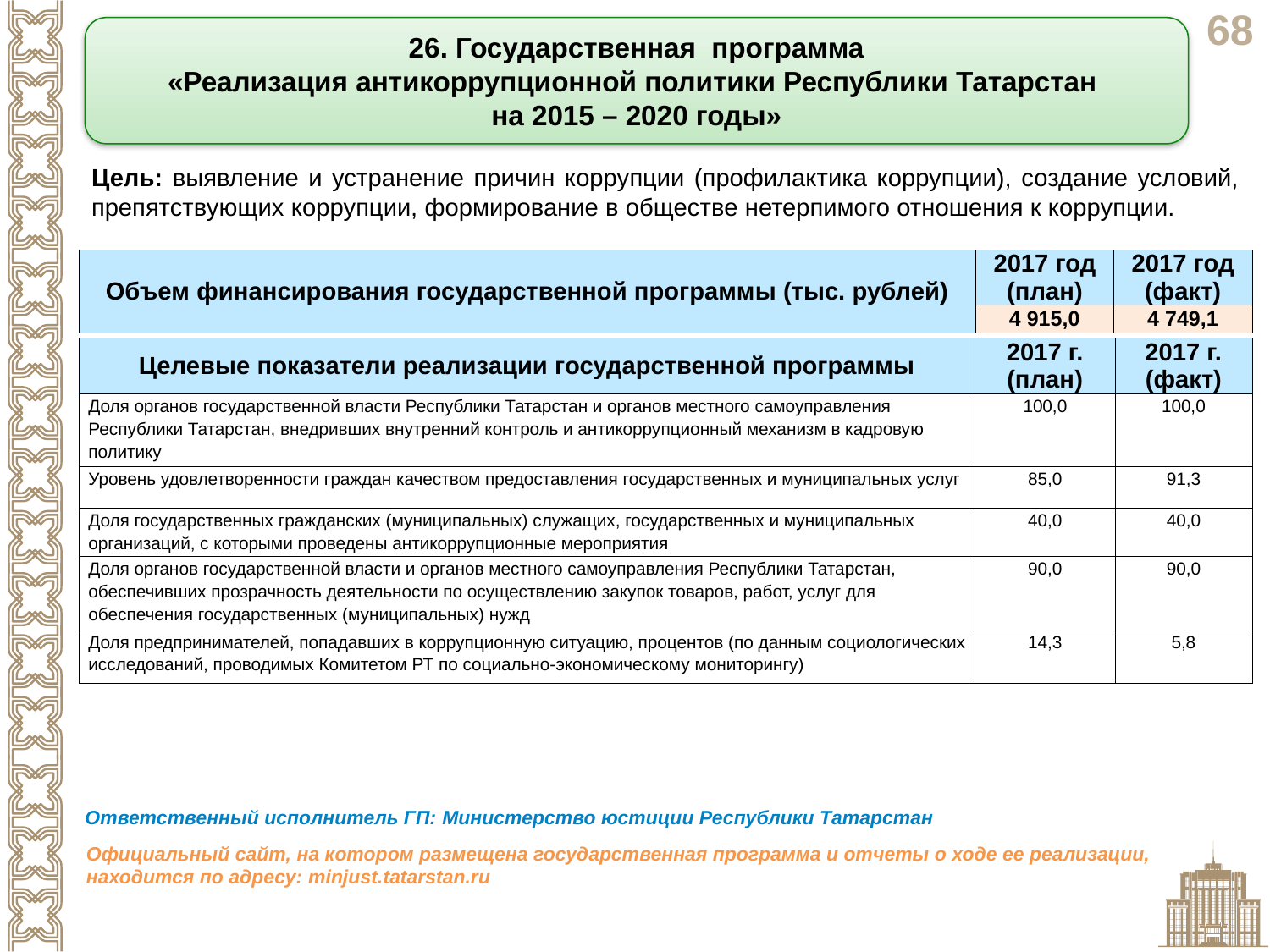

26. Государственная  программа
«Реализация антикоррупционной политики Республики Татарстан
на 2015 – 2020 годы»
Цель: выявление и устранение причин коррупции (профилактика коррупции), создание условий, препятствующих коррупции, формирование в обществе нетерпимого отношения к коррупции.
| Объем финансирования государственной программы (тыс. рублей) | 2017 год (план) | 2017 год (факт) |
| --- | --- | --- |
|  | 4 915,0 | 4 749,1 |
| Целевые показатели реализации государственной программы | 2017 г. (план) | 2017 г. (факт) |
| --- | --- | --- |
| Доля органов государственной власти Республики Татарстан и органов местного самоуправления Республики Татарстан, внедривших внутренний контроль и антикоррупционный механизм в кадровую политику | 100,0 | 100,0 |
| Уровень удовлетворенности граждан качеством предоставления государственных и муниципальных услуг | 85,0 | 91,3 |
| Доля государственных гражданских (муниципальных) служащих, государственных и муниципальных организаций, с которыми проведены антикоррупционные мероприятия | 40,0 | 40,0 |
| Доля органов государственной власти и органов местного самоуправления Республики Татарстан, обеспечивших прозрачность деятельности по осуществлению закупок товаров, работ, услуг для обеспечения государственных (муниципальных) нужд | 90,0 | 90,0 |
| Доля предпринимателей, попадавших в коррупционную ситуацию, процентов (по данным социологических исследований, проводимых Комитетом РТ по социально-экономическому мониторингу) | 14,3 | 5,8 |
Ответственный исполнитель ГП: Министерство юстиции Республики Татарстан
Официальный сайт, на котором размещена государственная программа и отчеты о ходе ее реализации, находится по адресу: minjust.tatarstan.ru